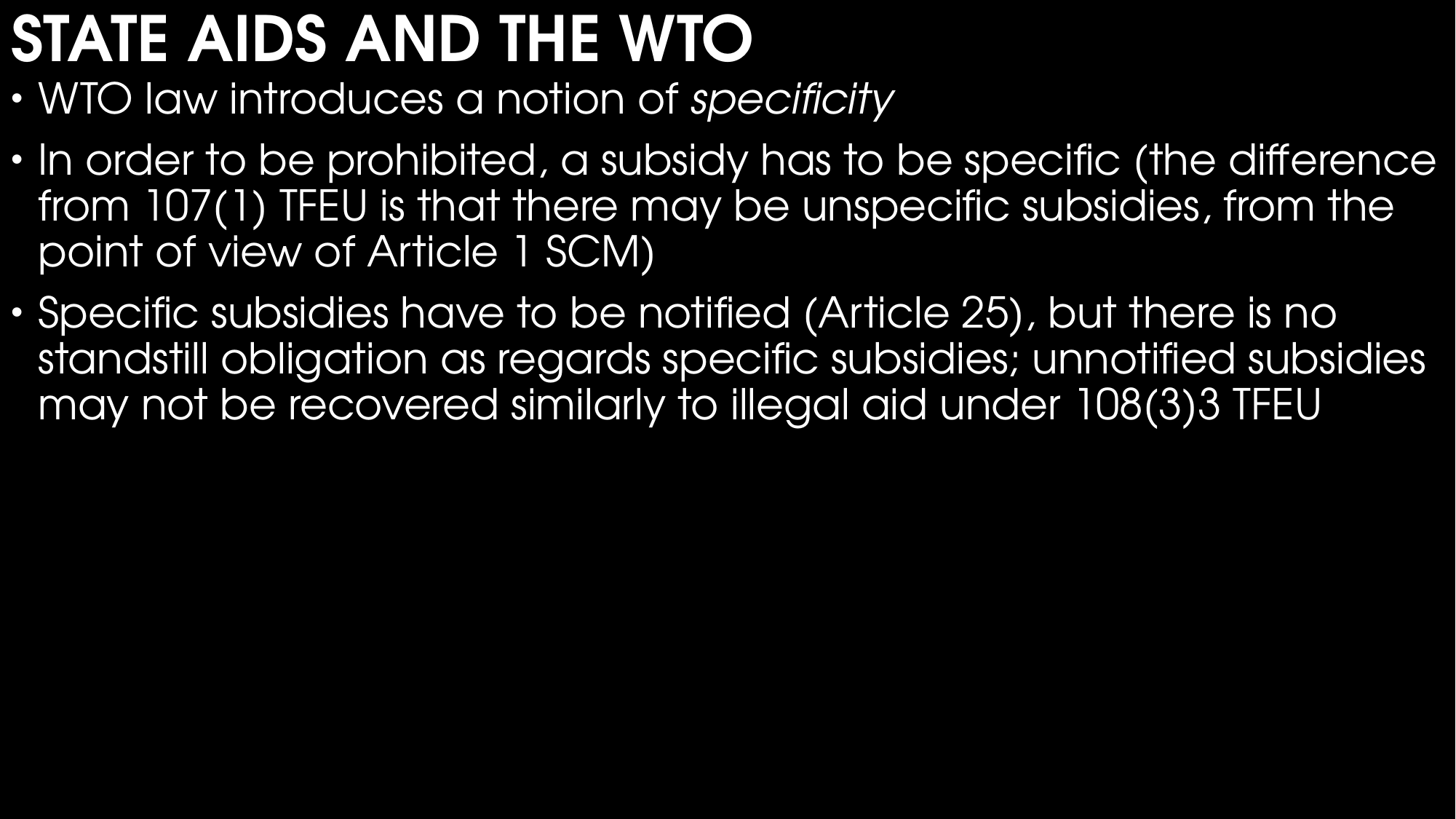

# STATE AIDS AND THE WTO
WTO law introduces a notion of specificity
In order to be prohibited, a subsidy has to be specific (the difference from 107(1) TFEU is that there may be unspecific subsidies, from the point of view of Article 1 SCM)
Specific subsidies have to be notified (Article 25), but there is no standstill obligation as regards specific subsidies; unnotified subsidies may not be recovered similarly to illegal aid under 108(3)3 TFEU